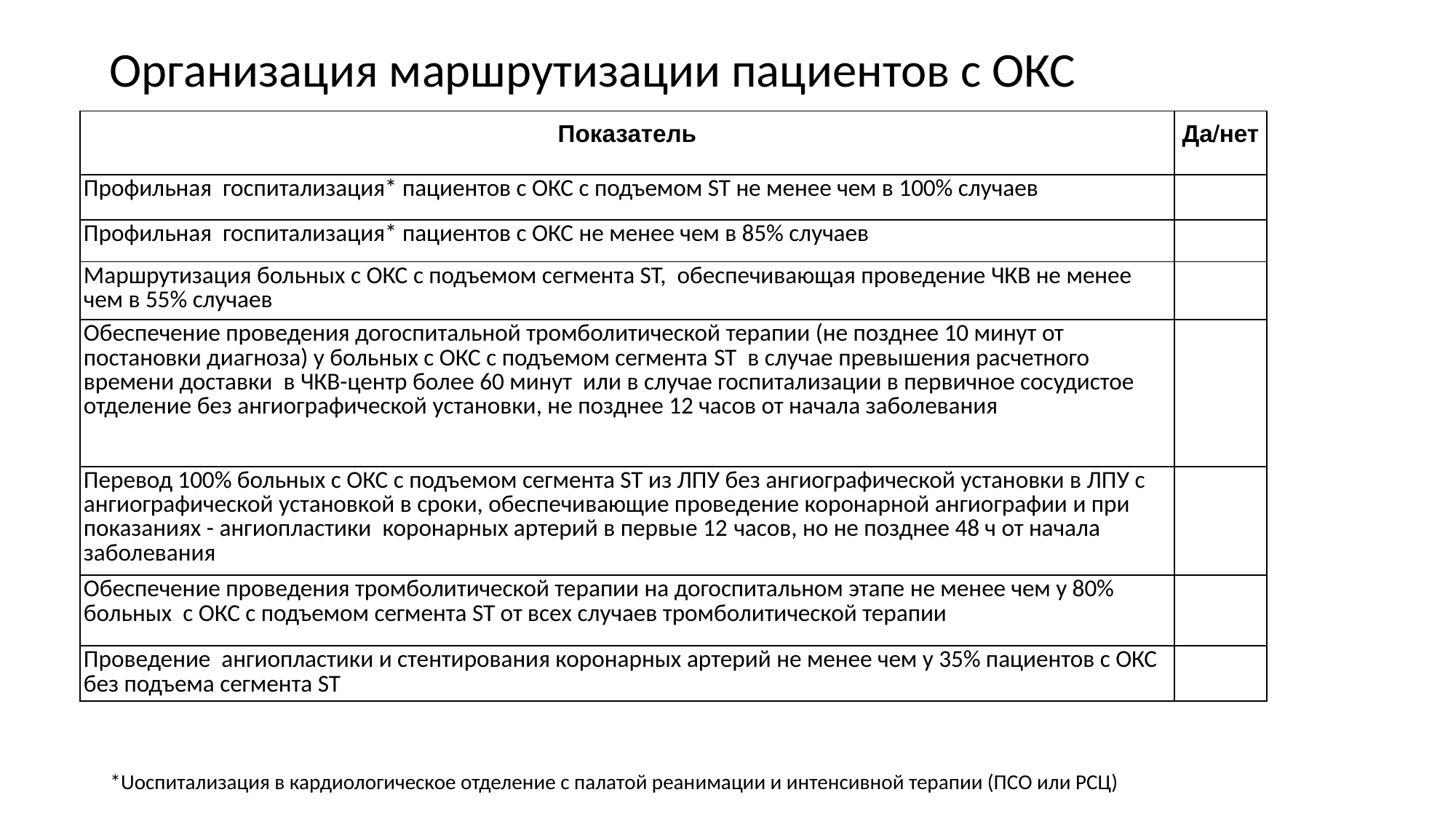

# Организация маршрутизации пациентов с ОКС
| Показатель | Да/нет |
| --- | --- |
| Профильная госпитализация\* пациентов с ОКС с подъемом ST не менее чем в 100% случаев |  |
| Профильная госпитализация\* пациентов с ОКС не менее чем в 85% случаев |  |
| Маршрутизация больных с ОКС с подъемом сегмента ST, обеспечивающая проведение ЧКВ не менее чем в 55% случаев |  |
| Обеспечение проведения догоспитальной тромболитической терапии (не позднее 10 минут от постановки диагноза) у больных с ОКС с подъемом сегмента ST в случае превышения расчетного времени доставки в ЧКВ-центр более 60 минут или в случае госпитализации в первичное сосудистое отделение без ангиографической установки, не позднее 12 часов от начала заболевания |  |
| Перевод 100% больных с ОКС с подъемом сегмента ST из ЛПУ без ангиографической установки в ЛПУ с ангиографической установкой в сроки, обеспечивающие проведение коронарной ангиографии и при показаниях - ангиопластики коронарных артерий в первые 12 часов, но не позднее 48 ч от начала заболевания |  |
| Обеспечение проведения тромболитической терапии на догоспитальном этапе не менее чем у 80% больных с ОКС с подъемом сегмента ST от всех случаев тромболитической терапии |  |
| Проведение ангиопластики и стентирования коронарных артерий не менее чем у 35% пациентов с ОКС без подъема сегмента ST |  |
*Uоспитализация в кардиологическое отделение с палатой реанимации и интенсивной терапии (ПСО или РСЦ)